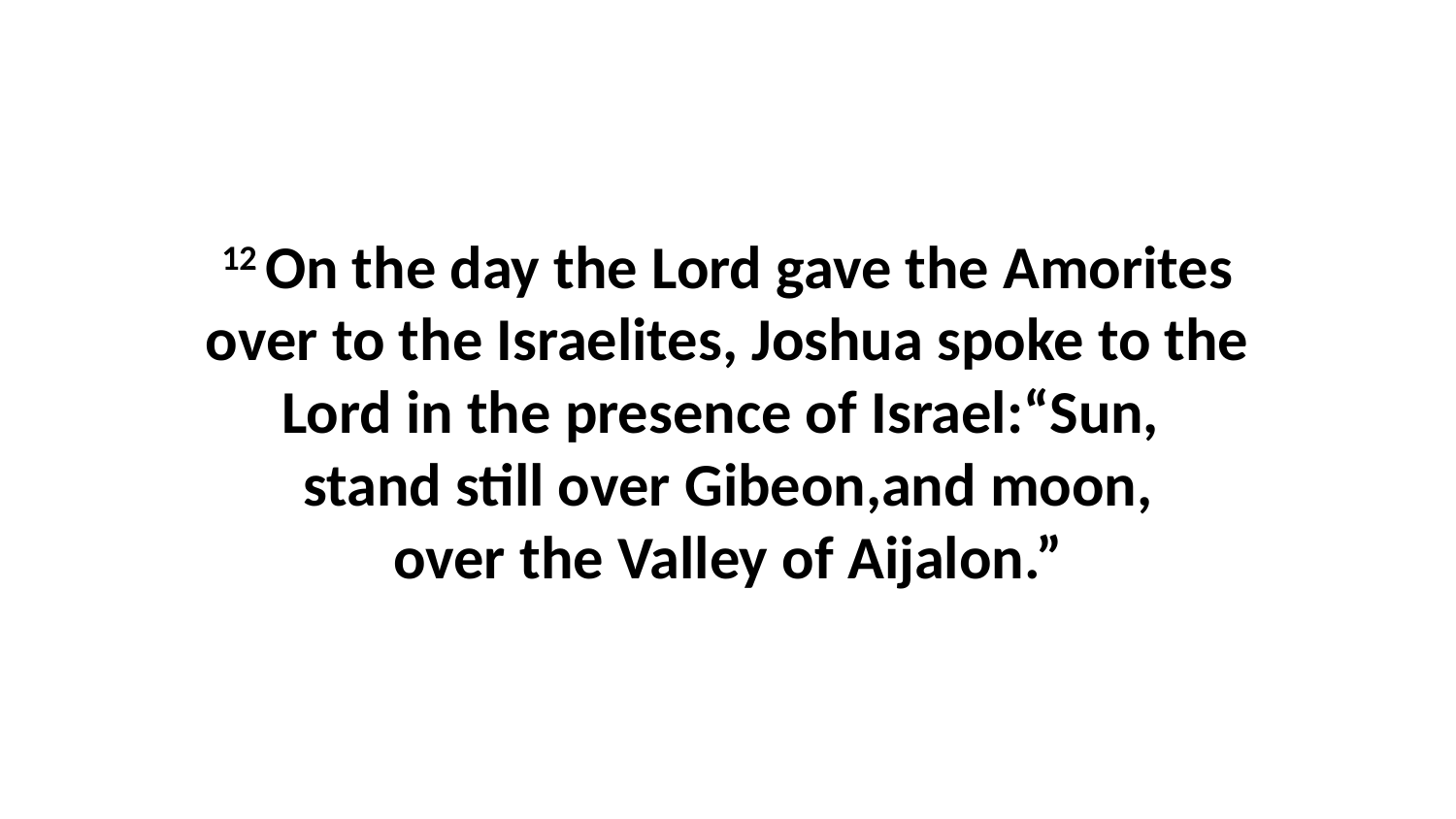

12 On the day the Lord gave the Amorites over to the Israelites, Joshua spoke to the Lord in the presence of Israel:“Sun,  stand still over Gibeon,and moon, over the Valley of Aijalon.”